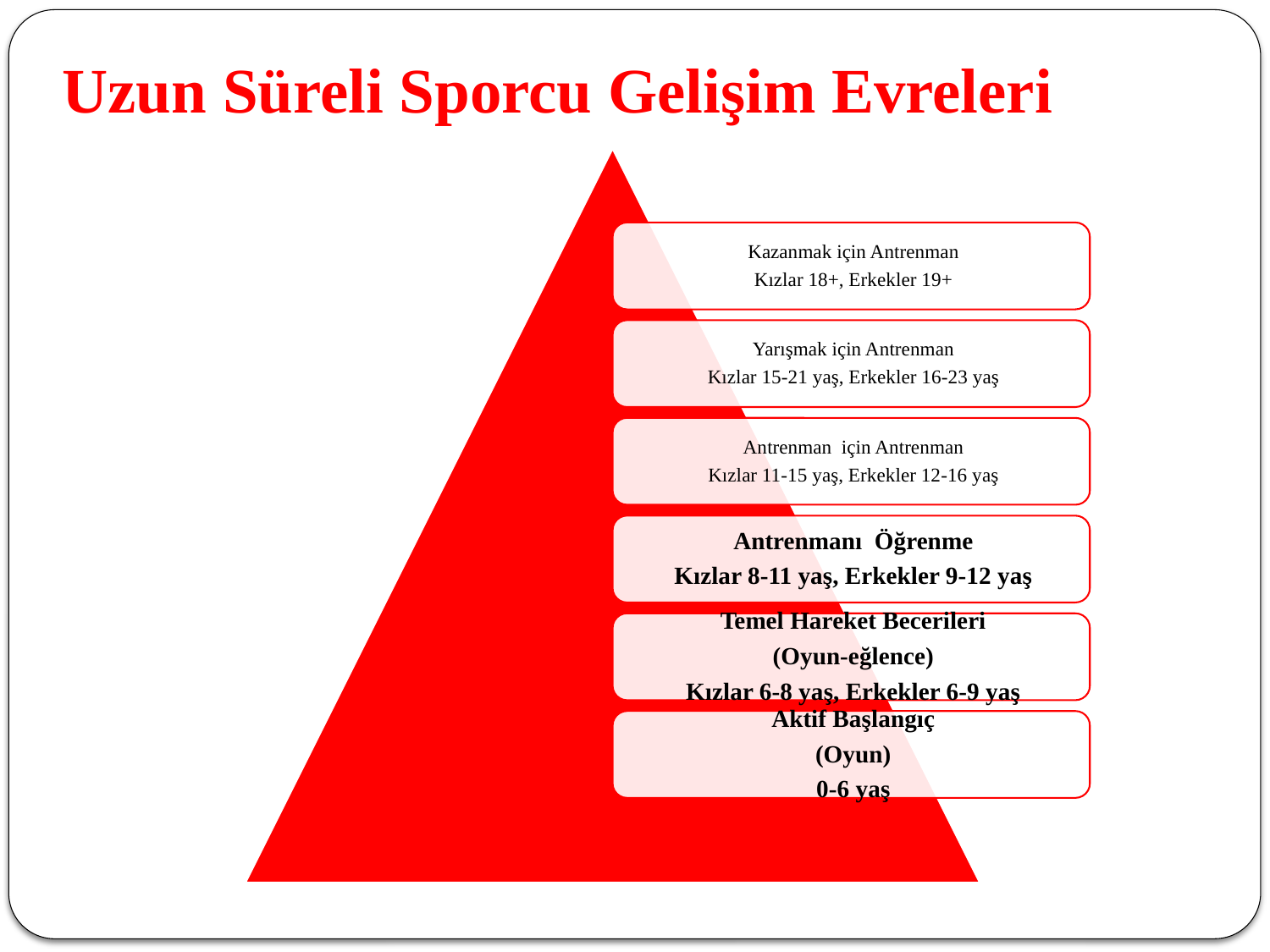

# Uzun Süreli Sporcu Gelişim Evreleri

Kazanmak için Antrenman
Kızlar 18+, Erkekler 19+
Yarışmak için Antrenman
Kızlar 15-21 yaş, Erkekler 16-23 yaş
Antrenman  için Antrenman
Kızlar 11-15 yaş, Erkekler 12-16 yaş
Antrenmanı  Öğrenme
Kızlar 8-11 yaş, Erkekler 9-12 yaş
Temel Hareket Becerileri
(Oyun-eğlence)
Kızlar 6-8 yaş, Erkekler 6-9 yaş
Aktif Başlangıç
(Oyun)
0-6 yaş